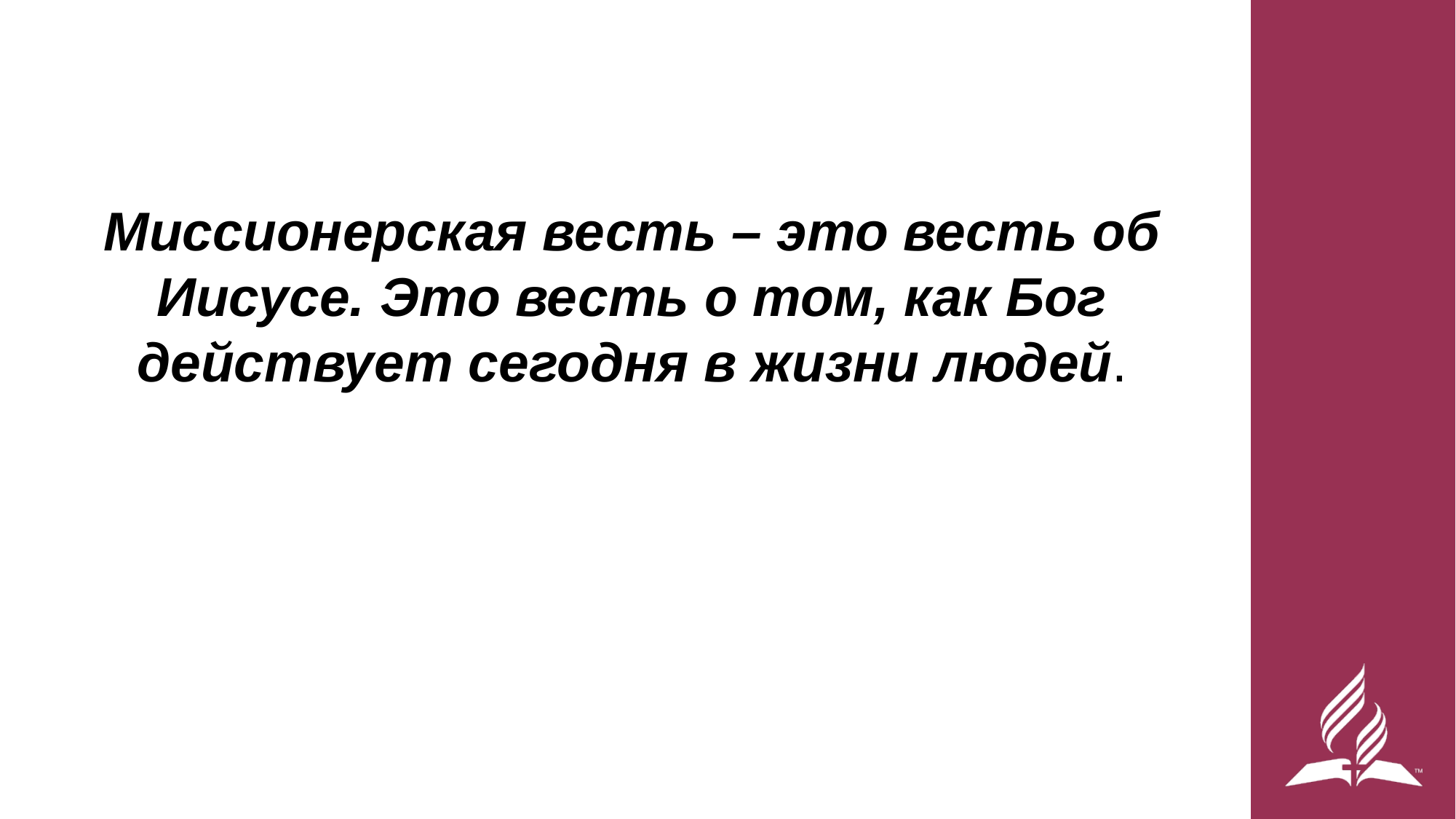

Миссионерская весть – это весть об Иисусе. Это весть о том, как Бог действует сегодня в жизни людей.